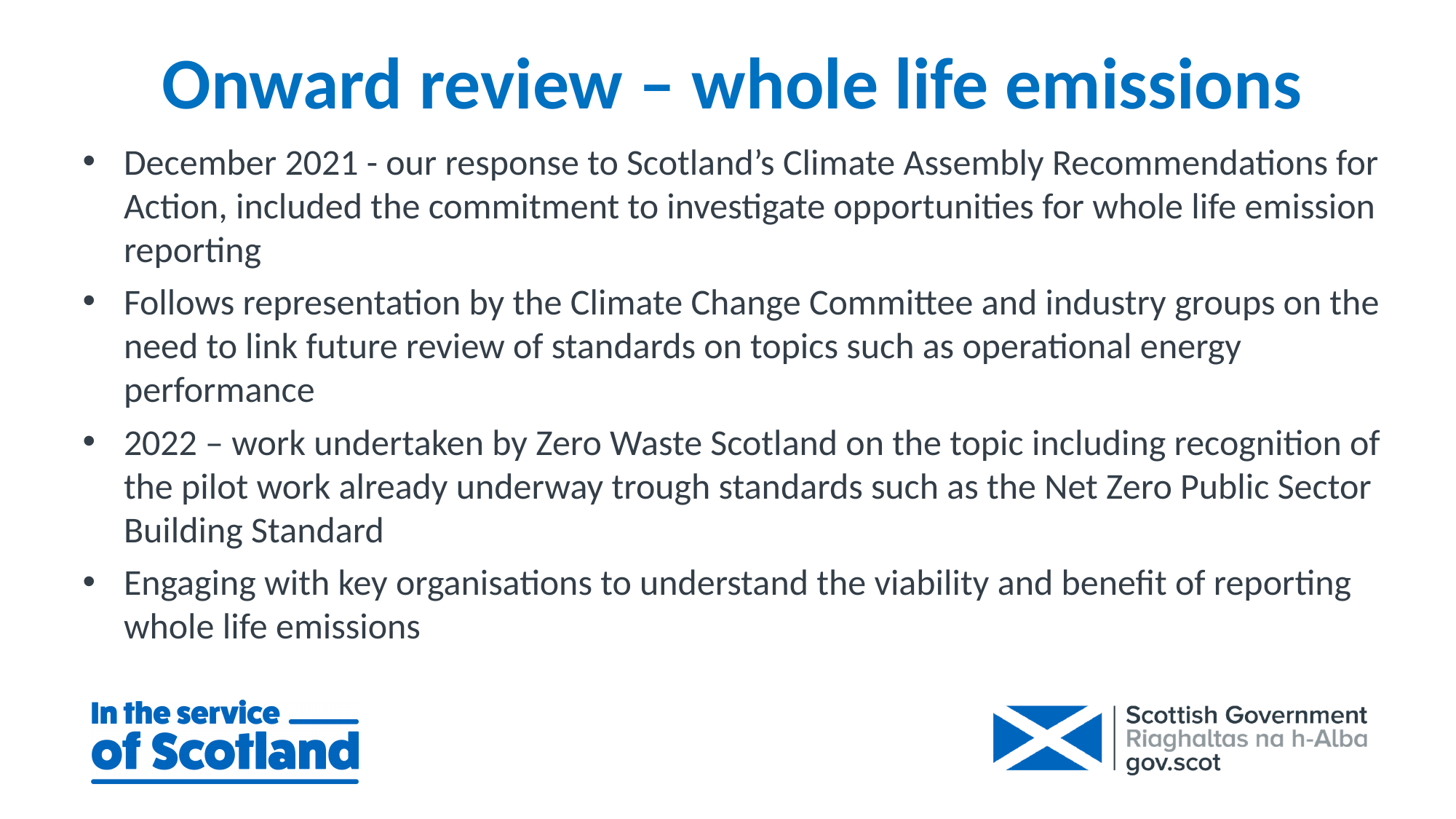

Onward review – whole life emissions
December 2021 - our response to Scotland’s Climate Assembly Recommendations for Action, included the commitment to investigate opportunities for whole life emission reporting
Follows representation by the Climate Change Committee and industry groups on the need to link future review of standards on topics such as operational energy performance
2022 – work undertaken by Zero Waste Scotland on the topic including recognition of the pilot work already underway trough standards such as the Net Zero Public Sector Building Standard
Engaging with key organisations to understand the viability and benefit of reporting whole life emissions